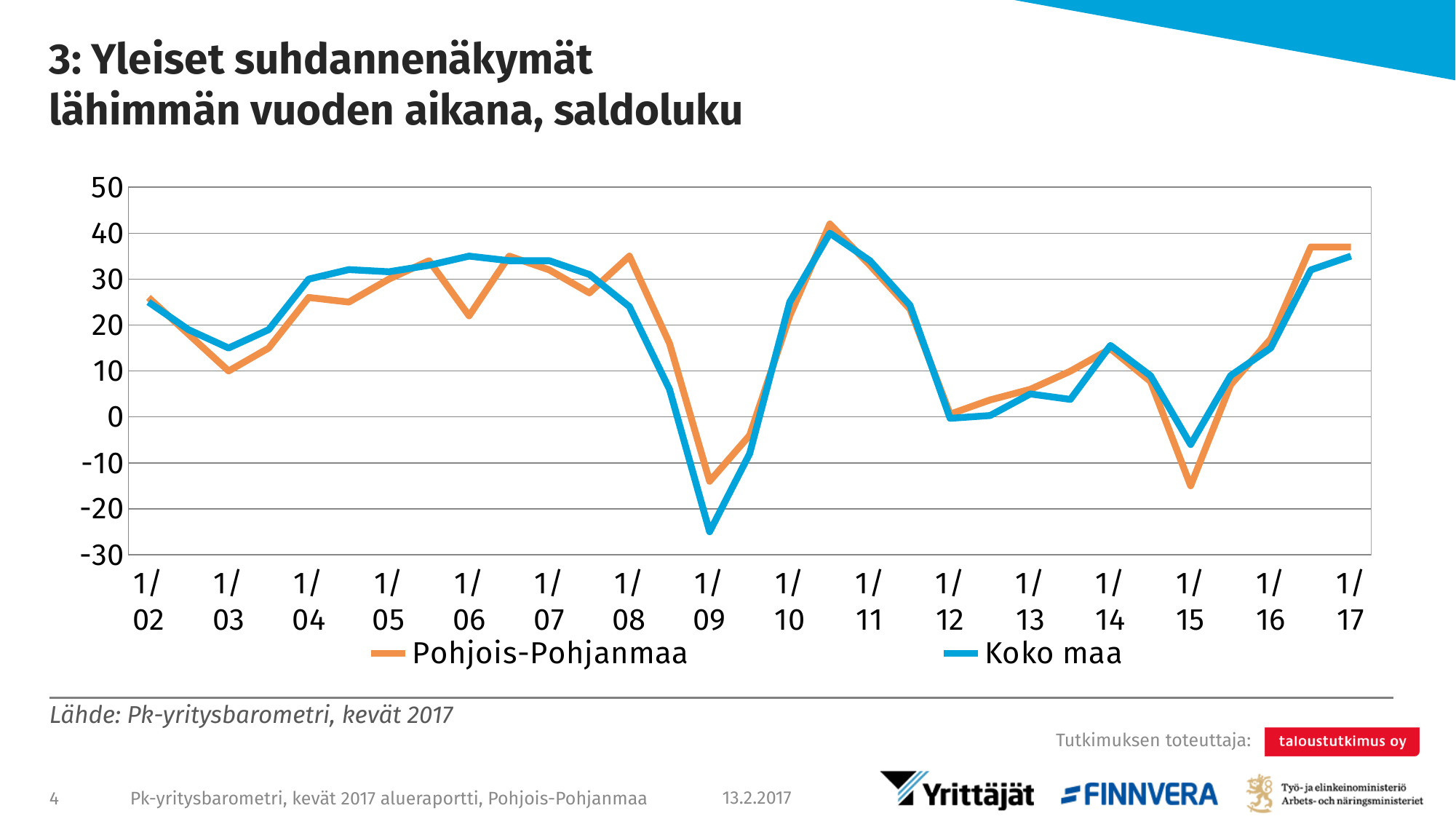

# 3: Yleiset suhdannenäkymät lähimmän vuoden aikana, saldoluku

### Chart

| Category | Pohjois-Pohjanmaa | Koko maa |
|---|---|---|
| 1/02 | 26.0 | 25.0 |
|  | 18.0 | 19.0 |
| 1/03 | 10.0 | 15.0 |
|  | 15.0 | 19.0 |
| 1/04 | 26.0 | 30.0 |
|  | 25.0 | 32.070062 |
| 1/05 | 30.0 | 31.598832 |
|  | 34.0 | 33.0 |
| 1/06 | 22.0 | 35.0 |
|  | 35.0 | 34.0 |
| 1/07 | 32.0 | 34.0 |
|  | 27.0 | 31.0 |
| 1/08 | 35.0 | 24.0 |
|  | 16.0 | 6.0 |
| 1/09 | -14.0 | -25.0 |
|  | -4.0 | -8.0 |
| 1/10 | 22.0 | 25.0 |
|  | 42.0 | 40.0 |
| 1/11 | 33.0 | 34.0 |
|  | 23.45679 | 24.312784 |
| 1/12 | 0.6 | -0.3 |
|  | 3.7 | 0.3 |
| 1/13 | 6.0 | 5.0 |
|  | 9.944618348182065 | 3.8149381485914837 |
| 1/14 | 14.85220693359077 | 15.565566246754951 |
|  | 7.712354066536555 | 8.960275414690695 |
| 1/15 | -15.0 | -6.0 |
|  | 7.0 | 9.0 |
| 1/16 | 17.0 | 15.0 |
|  | 37.0 | 32.0 |
| 1/17 | 37.0 | 35.0 |
Lähde: Pk-yritysbarometri, kevät 2017
13.2.2017
4
Pk-yritysbarometri, kevät 2017 alueraportti, Pohjois-Pohjanmaa